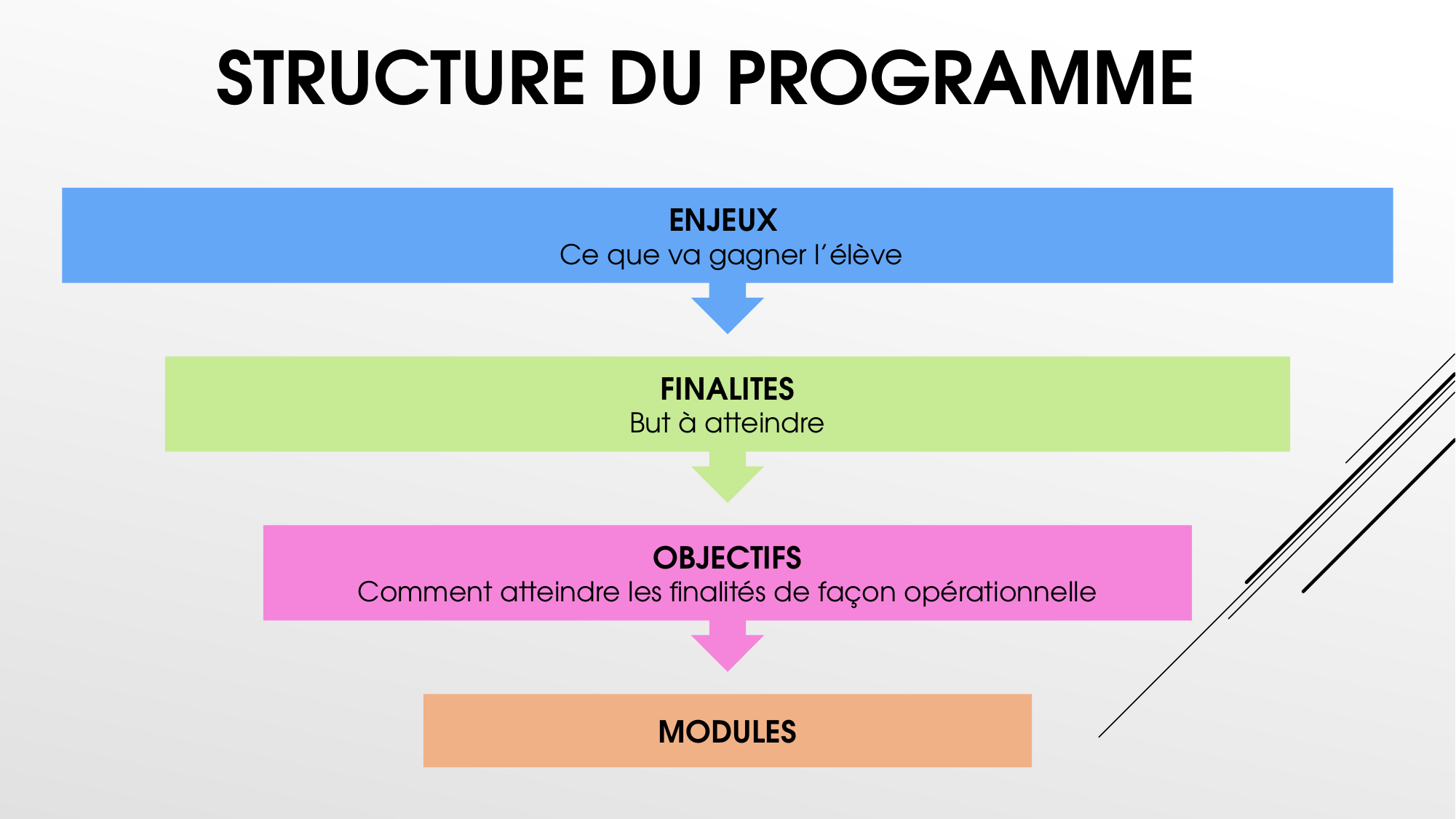

# STRUCTURE DU PROGRAMME
ENJEUX
 Ce que va gagner l’élève
FINALITES
But à atteindre
OBJECTIFS
Comment atteindre les finalités de façon opérationnelle
MODULES